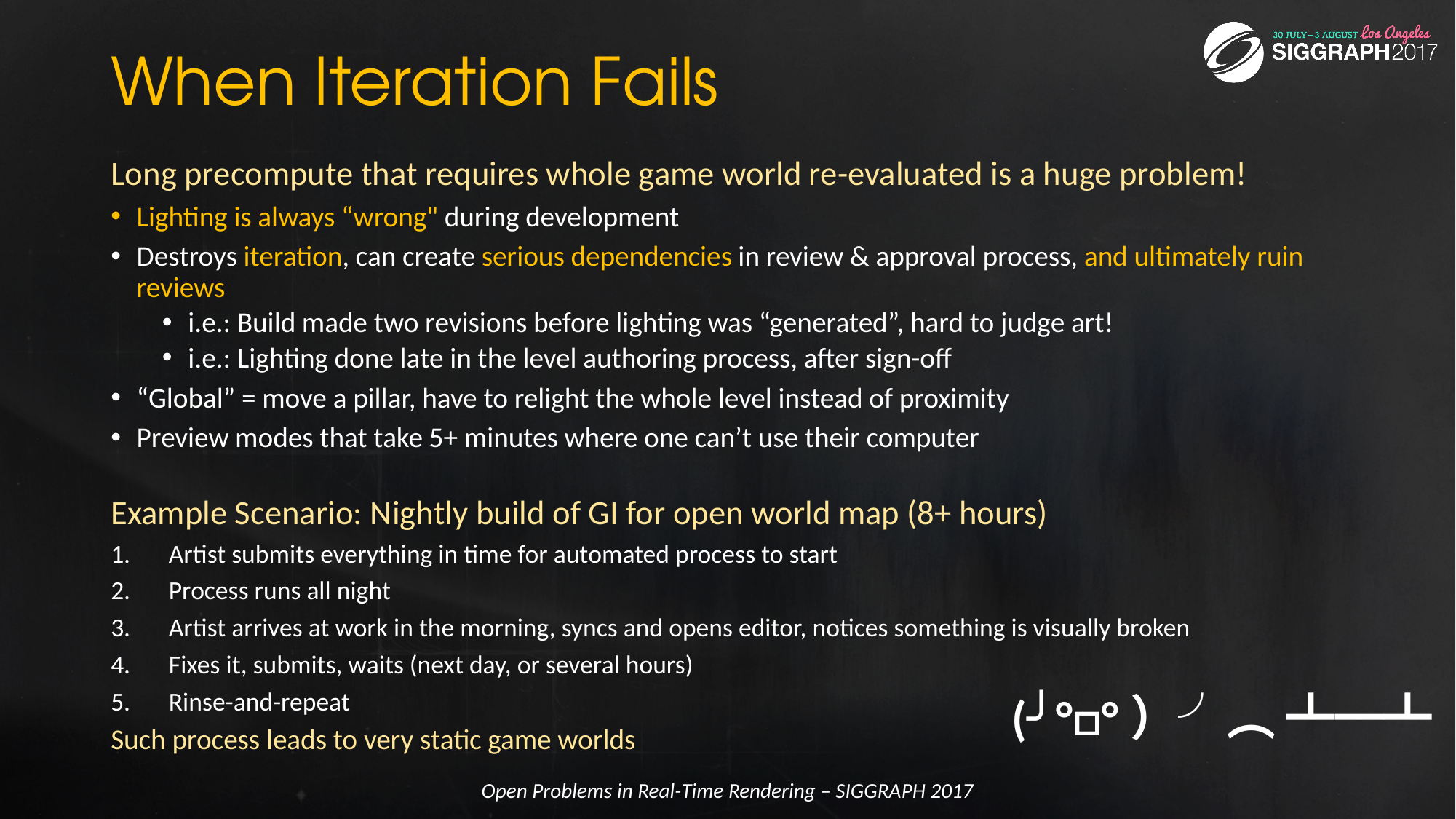

# When Iteration Fails
Long precompute that requires whole game world re-evaluated is a huge problem!
Lighting is always “wrong" during development
Destroys iteration, can create serious dependencies in review & approval process, and ultimately ruin reviews
i.e.: Build made two revisions before lighting was “generated”, hard to judge art!
i.e.: Lighting done late in the level authoring process, after sign-off
“Global” = move a pillar, have to relight the whole level instead of proximity
Preview modes that take 5+ minutes where one can’t use their computer

Example Scenario: Nightly build of GI for open world map (8+ hours)
Artist submits everything in time for automated process to start
Process runs all night
Artist arrives at work in the morning, syncs and opens editor, notices something is visually broken
Fixes it, submits, waits (next day, or several hours)
Rinse-and-repeat
Such process leads to very static game worlds

(╯°□°）╯︵ ┻━┻
Open Problems in Real-Time Rendering – SIGGRAPH 2017